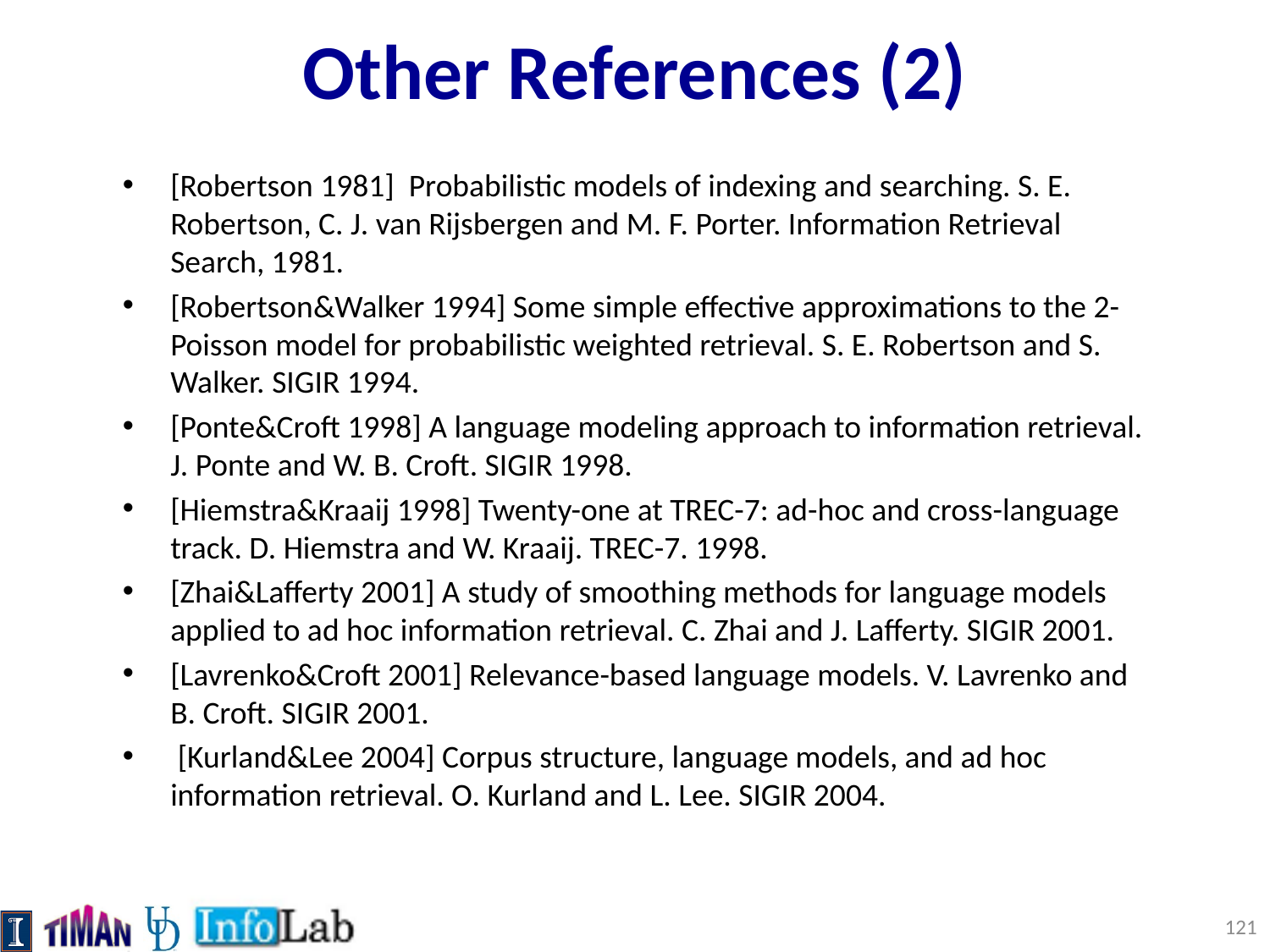

# Other References (2)
[Robertson 1981]  Probabilistic models of indexing and searching. S. E. Robertson, C. J. van Rijsbergen and M. F. Porter. Information Retrieval Search, 1981.
[Robertson&Walker 1994] Some simple effective approximations to the 2-Poisson model for probabilistic weighted retrieval. S. E. Robertson and S. Walker. SIGIR 1994.
[Ponte&Croft 1998] A language modeling approach to information retrieval. J. Ponte and W. B. Croft. SIGIR 1998.
[Hiemstra&Kraaij 1998] Twenty-one at TREC-7: ad-hoc and cross-language track. D. Hiemstra and W. Kraaij. TREC-7. 1998.
[Zhai&Lafferty 2001] A study of smoothing methods for language models applied to ad hoc information retrieval. C. Zhai and J. Lafferty. SIGIR 2001.
[Lavrenko&Croft 2001] Relevance-based language models. V. Lavrenko and B. Croft. SIGIR 2001.
 [Kurland&Lee 2004] Corpus structure, language models, and ad hoc information retrieval. O. Kurland and L. Lee. SIGIR 2004.

121